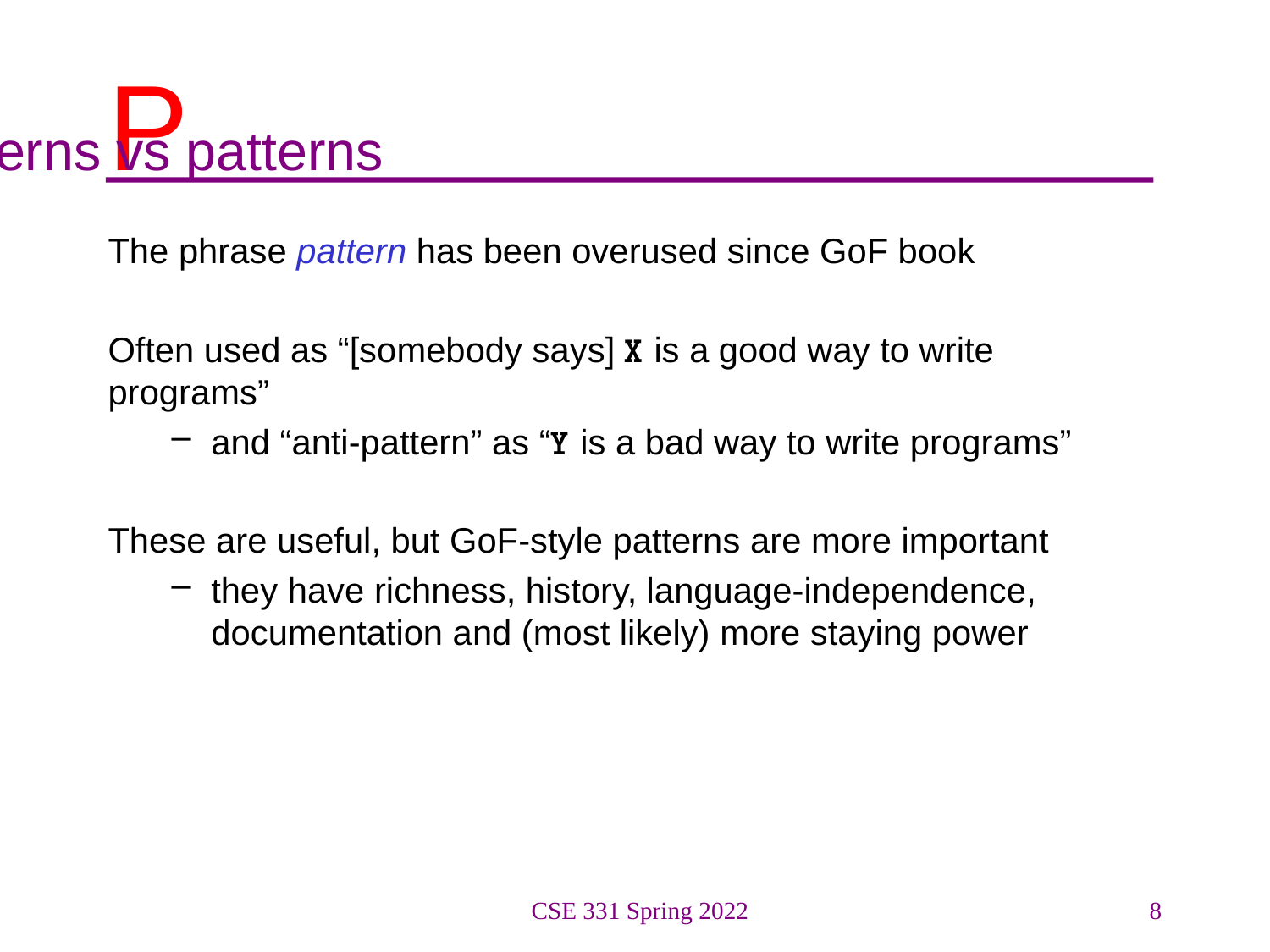

# P                  atterns vs patterns
The phrase pattern has been overused since GoF book

Often used as “[somebody says] X is a good way to write programs”
and “anti-pattern” as “Y is a bad way to write programs”

These are useful, but GoF-style patterns are more important
they have richness, history, language-independence, documentation and (most likely) more staying power
CSE 331 Spring 2022

8